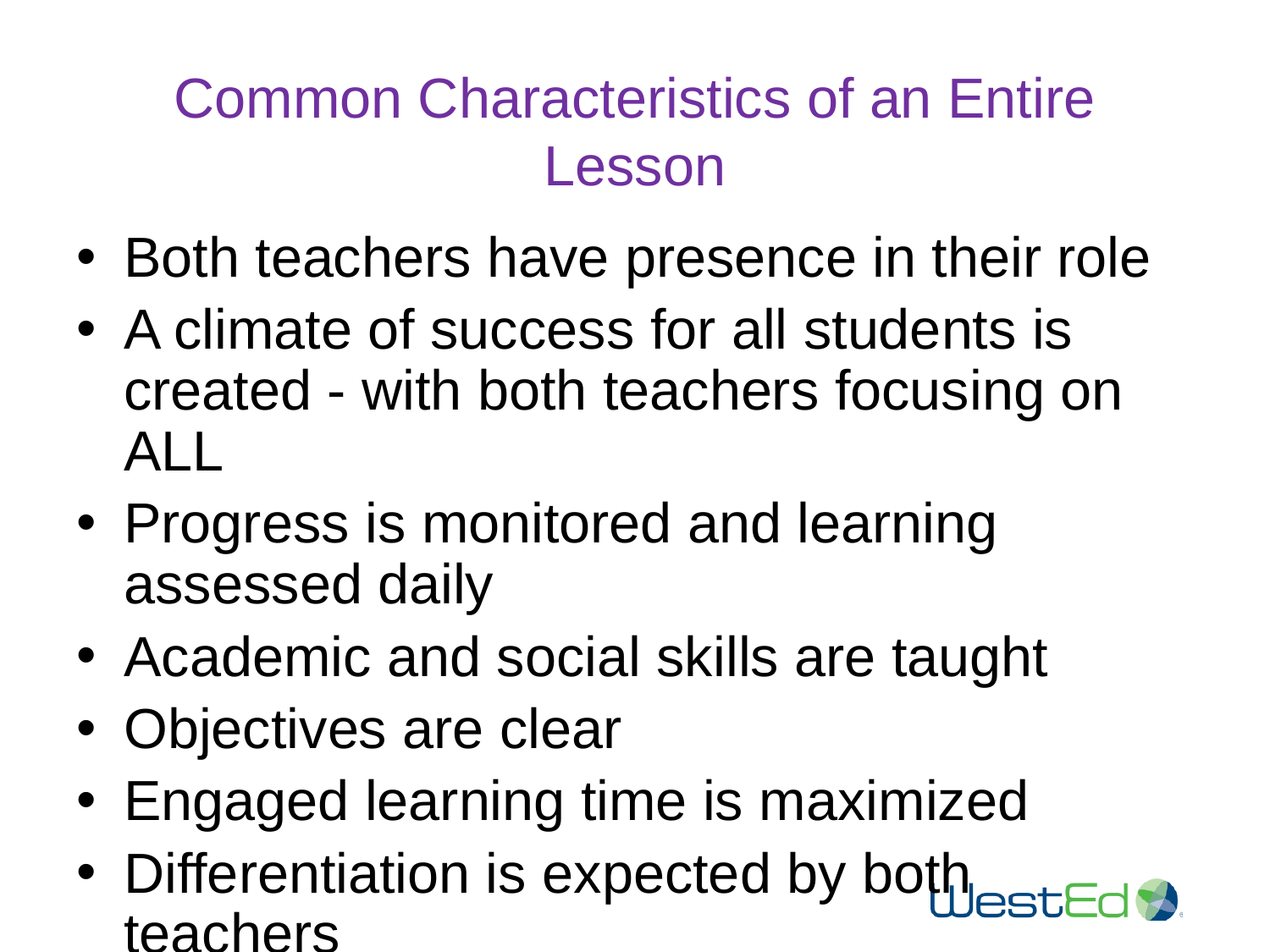

# Common Characteristics of an Entire Lesson
Both teachers have presence in their role
A climate of success for all students is created - with both teachers focusing on ALL
Progress is monitored and learning assessed daily
Academic and social skills are taught
Objectives are clear
Engaged learning time is maximized
Differentiation is expected by both teachers
Lisa Dieker